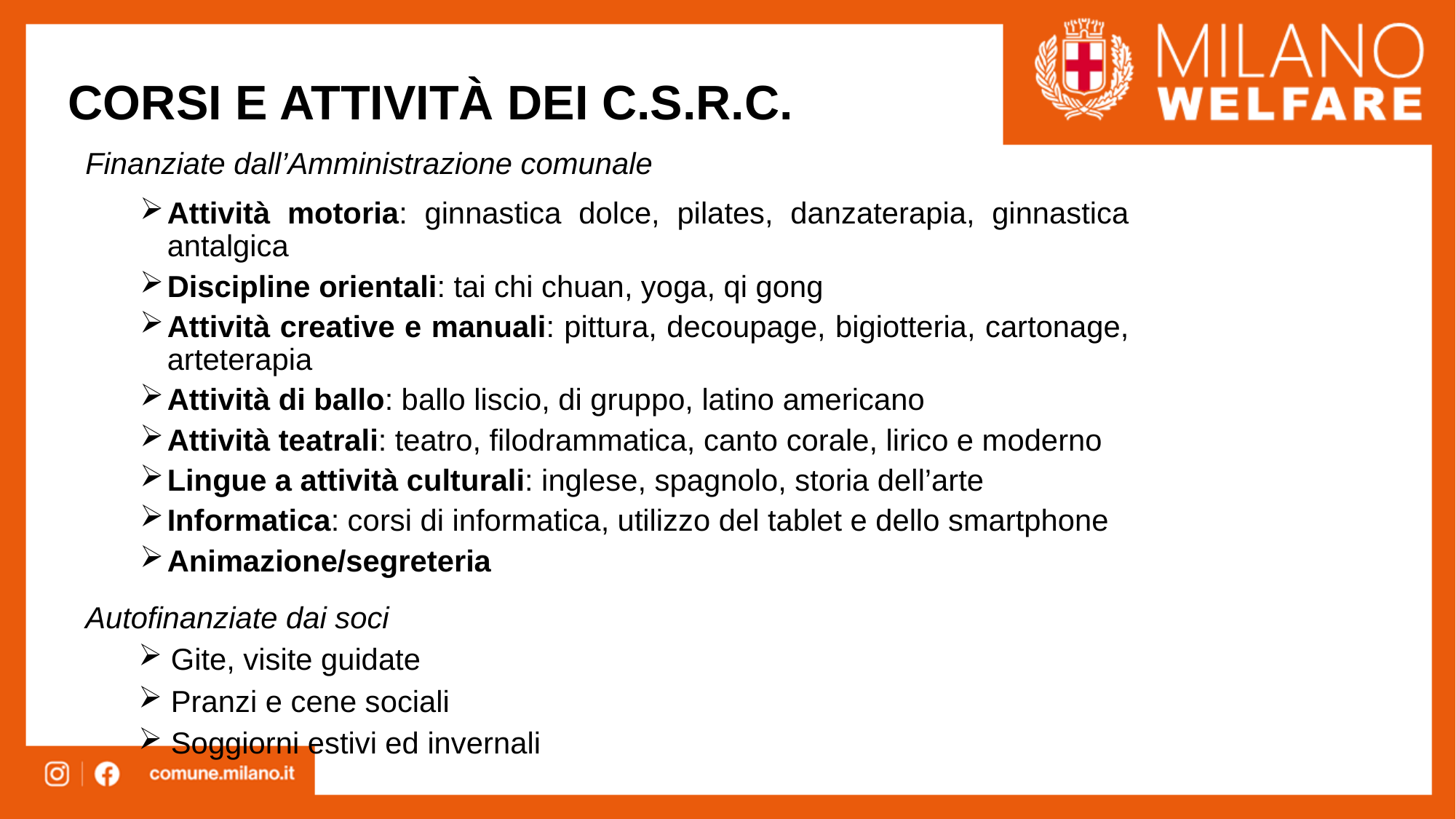

# CORSI E ATTIVITÀ DEI C.S.R.C.
Finanziate dall’Amministrazione comunale
Attività motoria: ginnastica dolce, pilates, danzaterapia, ginnastica antalgica
Discipline orientali: tai chi chuan, yoga, qi gong
Attività creative e manuali: pittura, decoupage, bigiotteria, cartonage, arteterapia
Attività di ballo: ballo liscio, di gruppo, latino americano
Attività teatrali: teatro, filodrammatica, canto corale, lirico e moderno
Lingue a attività culturali: inglese, spagnolo, storia dell’arte
Informatica: corsi di informatica, utilizzo del tablet e dello smartphone
Animazione/segreteria

Autofinanziate dai soci
Gite, visite guidate
Pranzi e cene sociali
Soggiorni estivi ed invernali